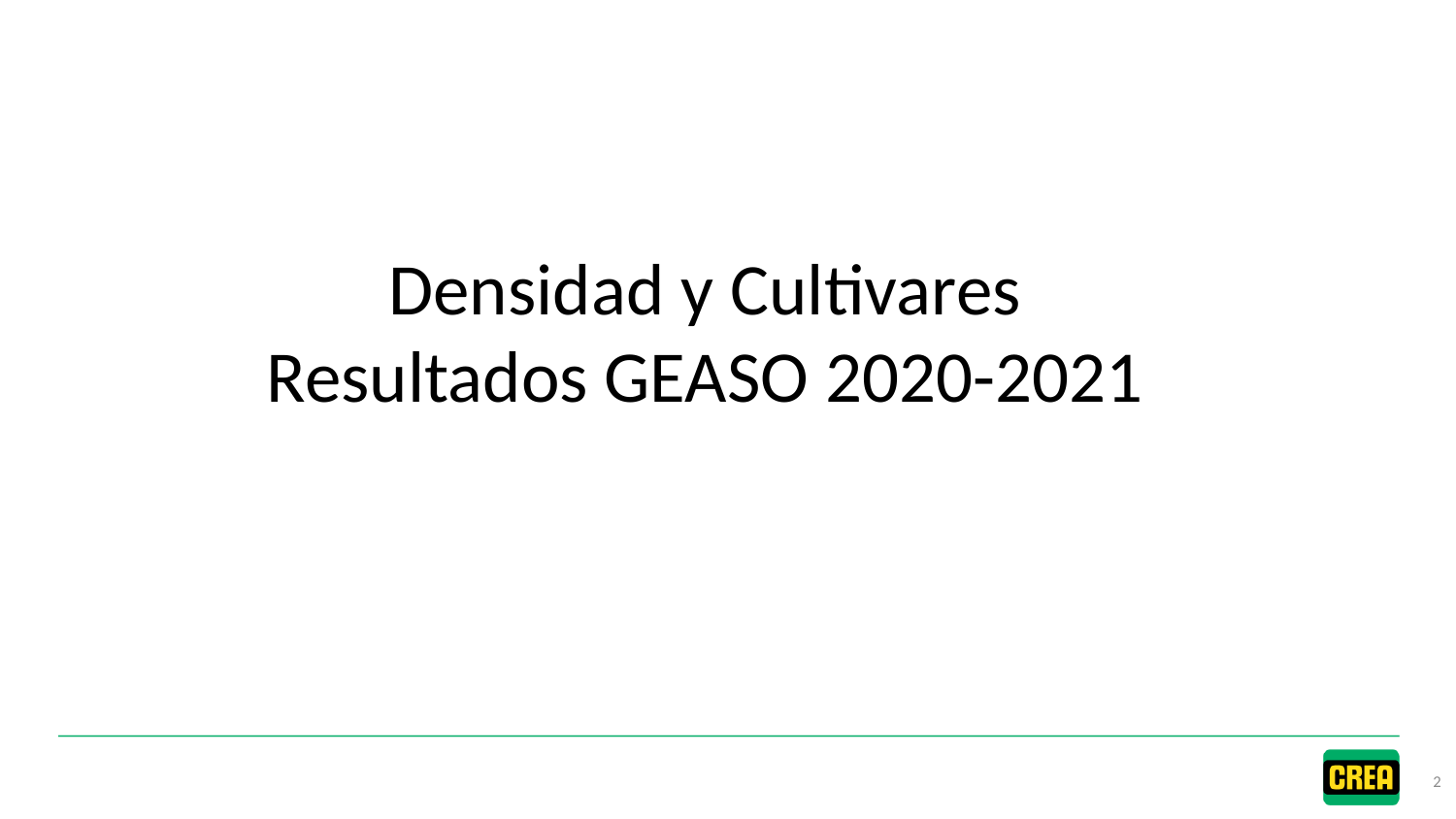

Densidad y Cultivares
Resultados GEASO 2020-2021
2